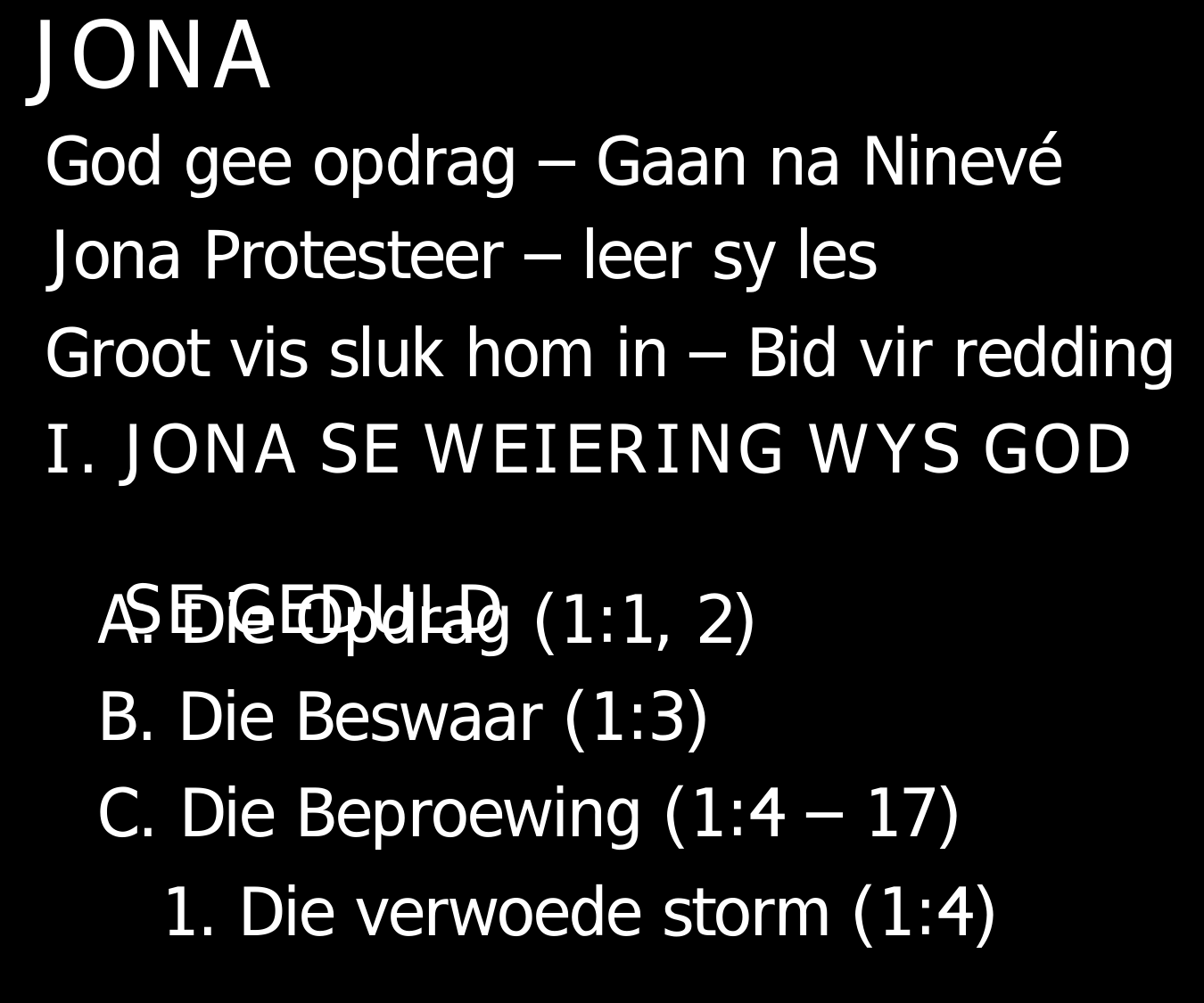

JONA
God gee opdrag – Gaan na Ninevé
Jona Protesteer – leer sy les
Groot vis sluk hom in – Bid vir redding
I. JONA SE WEIERING WYS GOD
    SE GEDULD
A. Die Opdrag (1:1, 2)
B. Die Beswaar (1:3)
C. Die Beproewing (1:4 – 17)
1. Die verwoede storm (1:4)